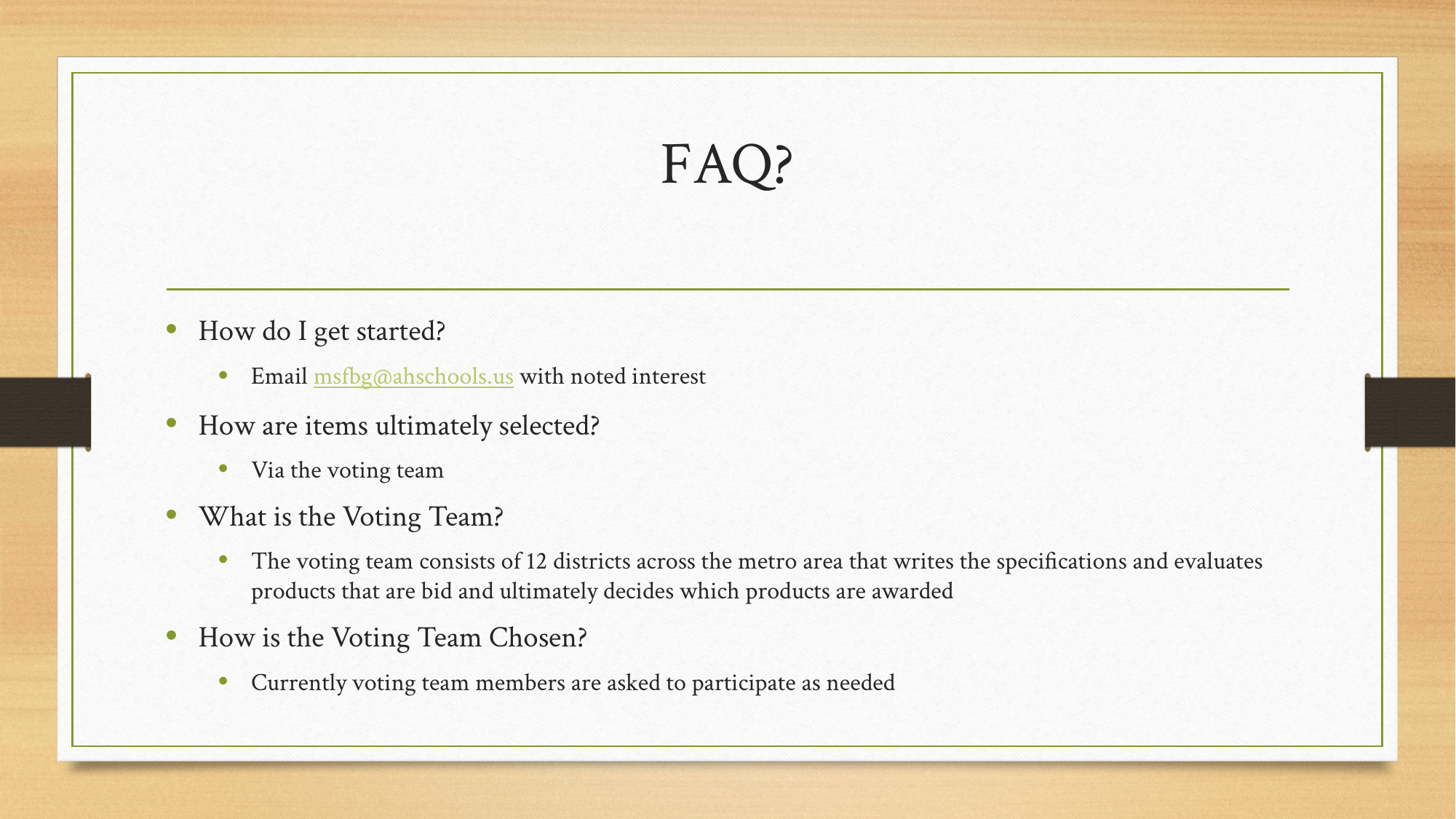

# FAQ?
How do I get started?
Email msfbg@ahschools.us with noted interest
How are items ultimately selected?
Via the voting team
What is the Voting Team?
The voting team consists of 12 districts across the metro area that writes the specifications and evaluates products that are bid and ultimately decides which products are awarded
How is the Voting Team Chosen?
Currently voting team members are asked to participate as needed